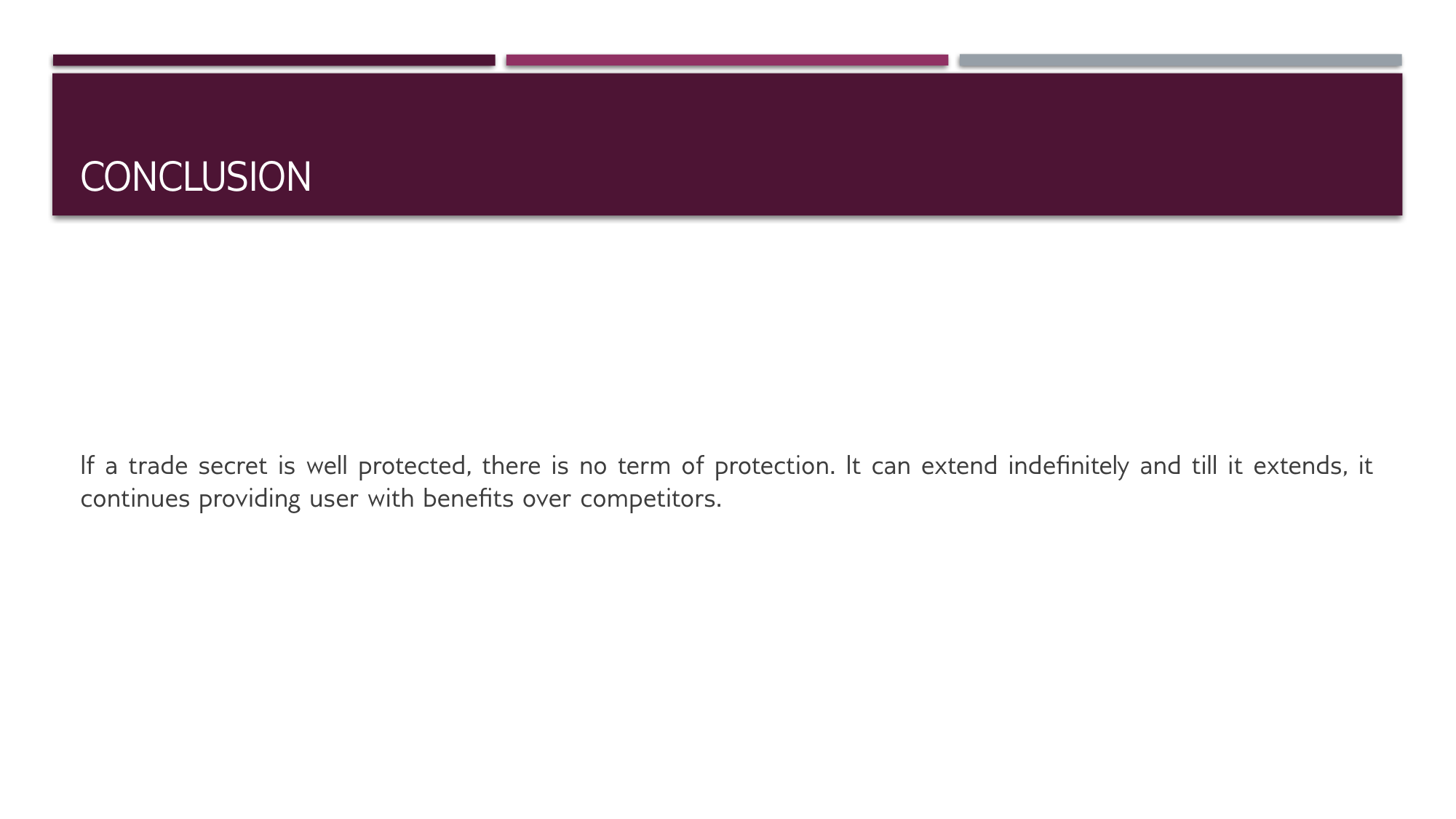

# conclusion
If a trade secret is well protected, there is no term of protection. It can extend indefinitely and till it extends, it continues providing user with benefits over competitors.